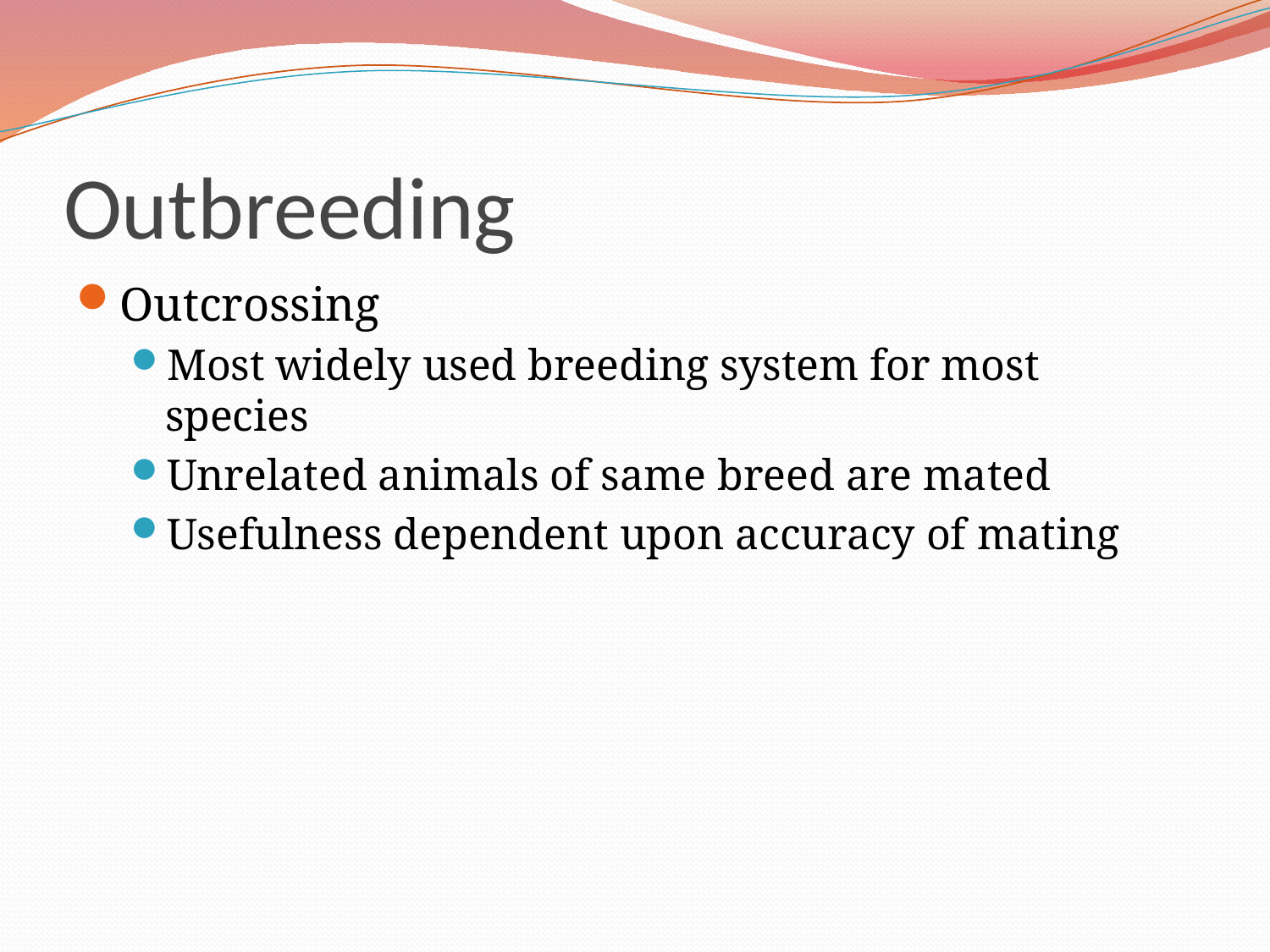

# Outbreeding
Outcrossing
Most widely used breeding system for most species
Unrelated animals of same breed are mated
Usefulness dependent upon accuracy of mating